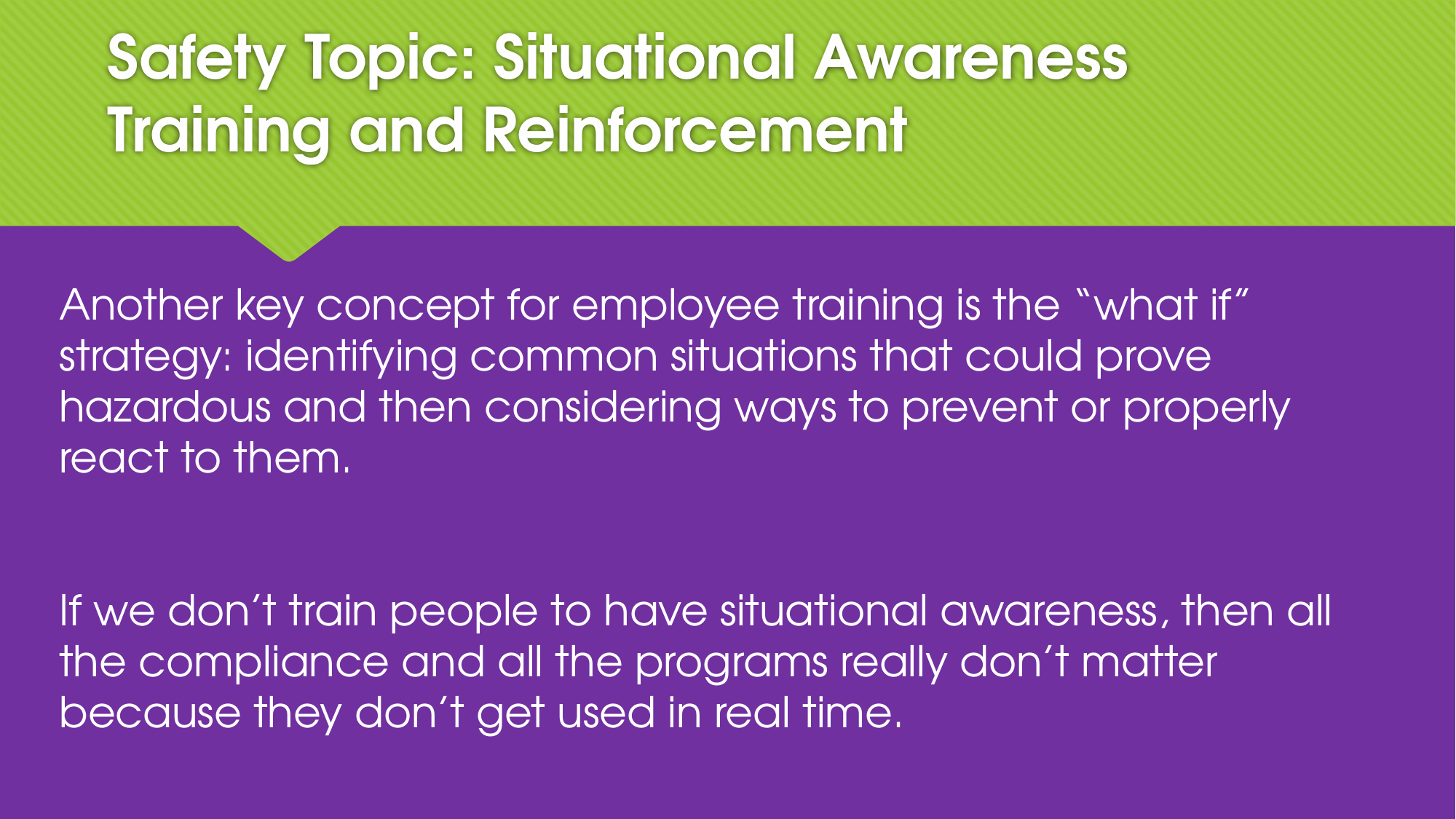

# Safety Topic: Situational Awareness Training and Reinforcement
Another key concept for employee training is the “what if” strategy: identifying common situations that could prove hazardous and then considering ways to prevent or properly react to them.

If we don’t train people to have situational awareness, then all the compliance and all the programs really don’t matter because they don’t get used in real time.